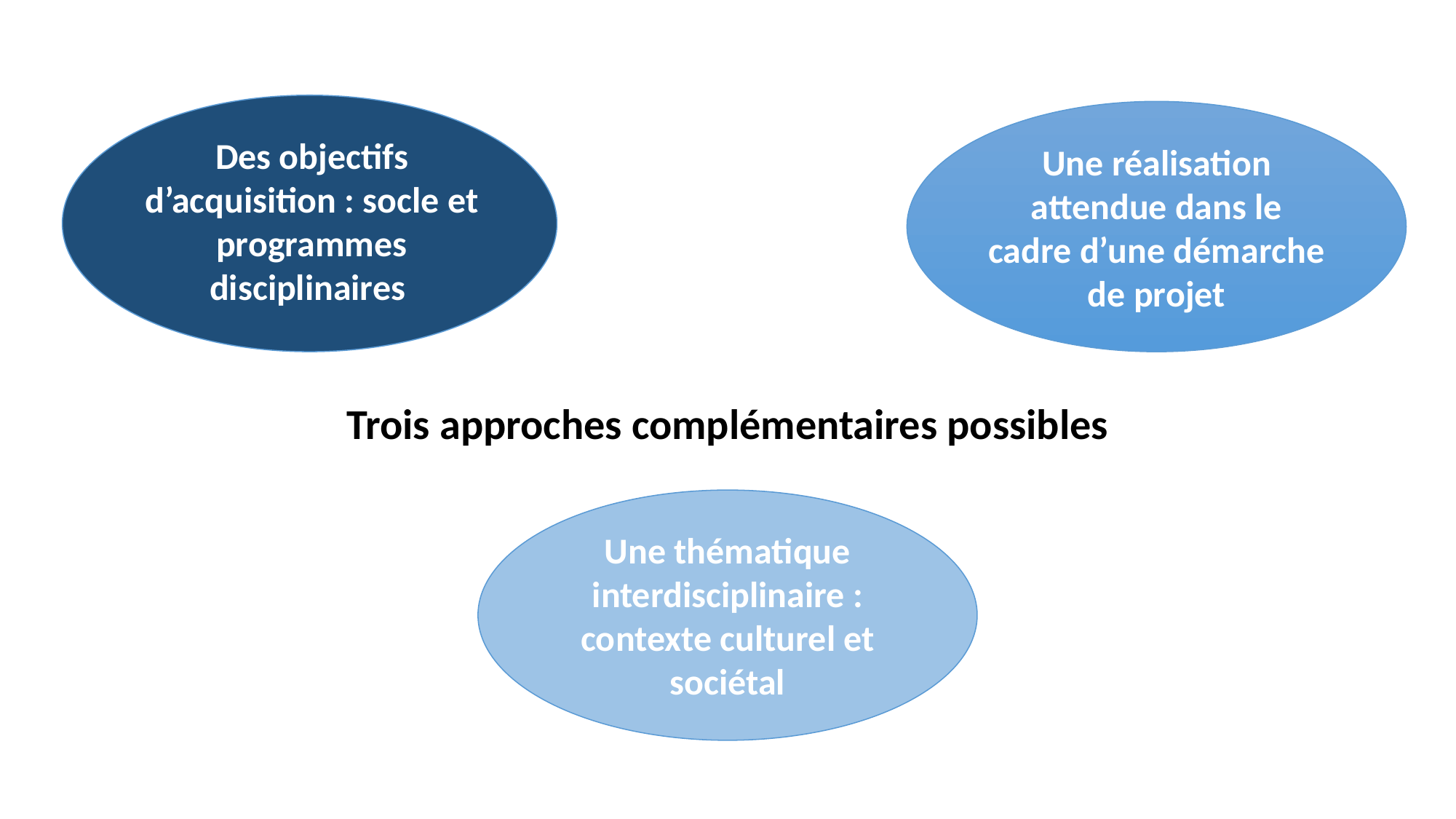

Des objectifs d’acquisition : socle et programmes disciplinaires

Une réalisation attendue dans le cadre d’une démarche de projet
Trois approches complémentaires possibles

Une thématique interdisciplinaire : contexte culturel et sociétal